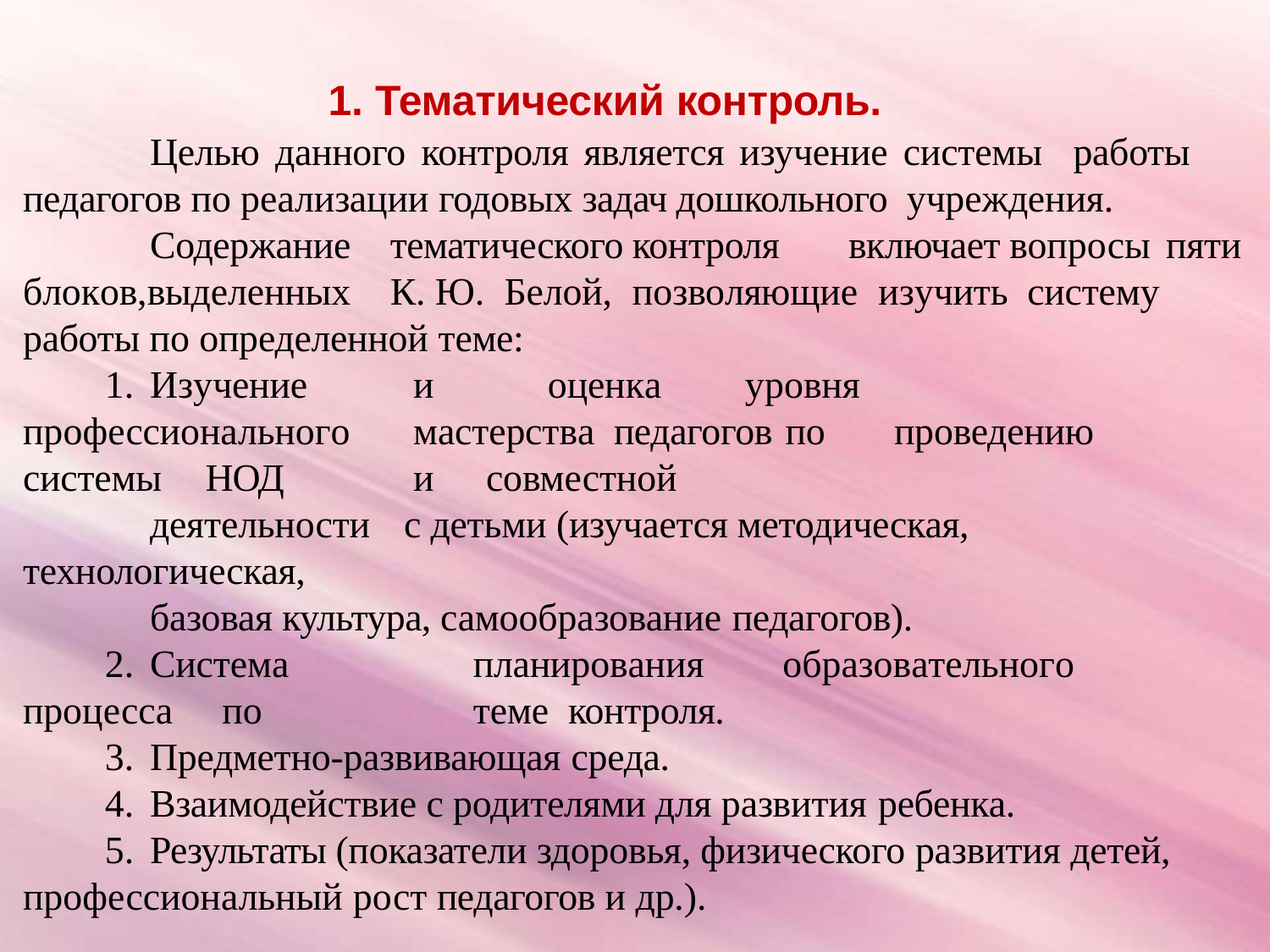

# 1. Тематический контроль.
Целью данного контроля является изучение системы  работы педагогов по реализации годовых задач дошкольного  учреждения.
Содержание	тематического	контроля	включает	вопросы	пяти  блоков,выделенных	К. Ю.	Белой,	позволяющие	изучить		систему  работы по определенной теме:
Изучение	и		оценка	уровня	профессионального	мастерства  педагогов	по	проведению	системы	НОД	и	совместной
деятельности	с детьми (изучается методическая, технологическая,
базовая культура, самообразование педагогов).
Система	планирования	образовательного	процесса	по	теме  контроля.
Предметно-развивающая среда.
Взаимодействие с родителями для развития ребенка.
Результаты (показатели здоровья, физического развития детей,  профессиональный рост педагогов и др.).